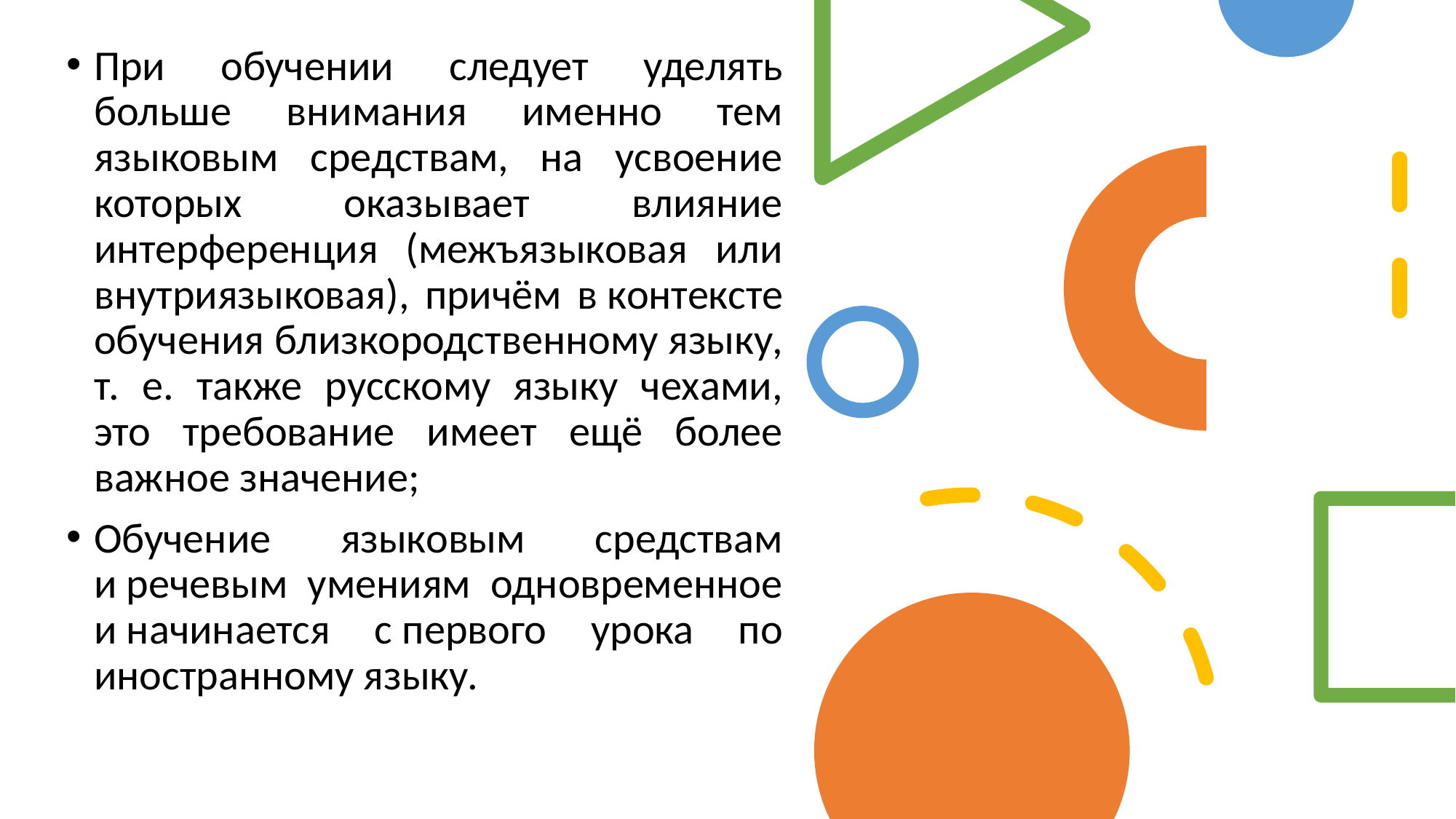

При обучении следует уделять больше внимания именно тем языковым средствам, на усвоение которых оказывает влияние интерференция (межъязыковая или внутриязыковая), причём в контексте обучения близкородственному языку, т. е. также русскому языку чехами, это требование имеет ещё более важное значение;
Обучение языковым средствам и речевым умениям одновременное и начинается с первого урока по иностранному языку.